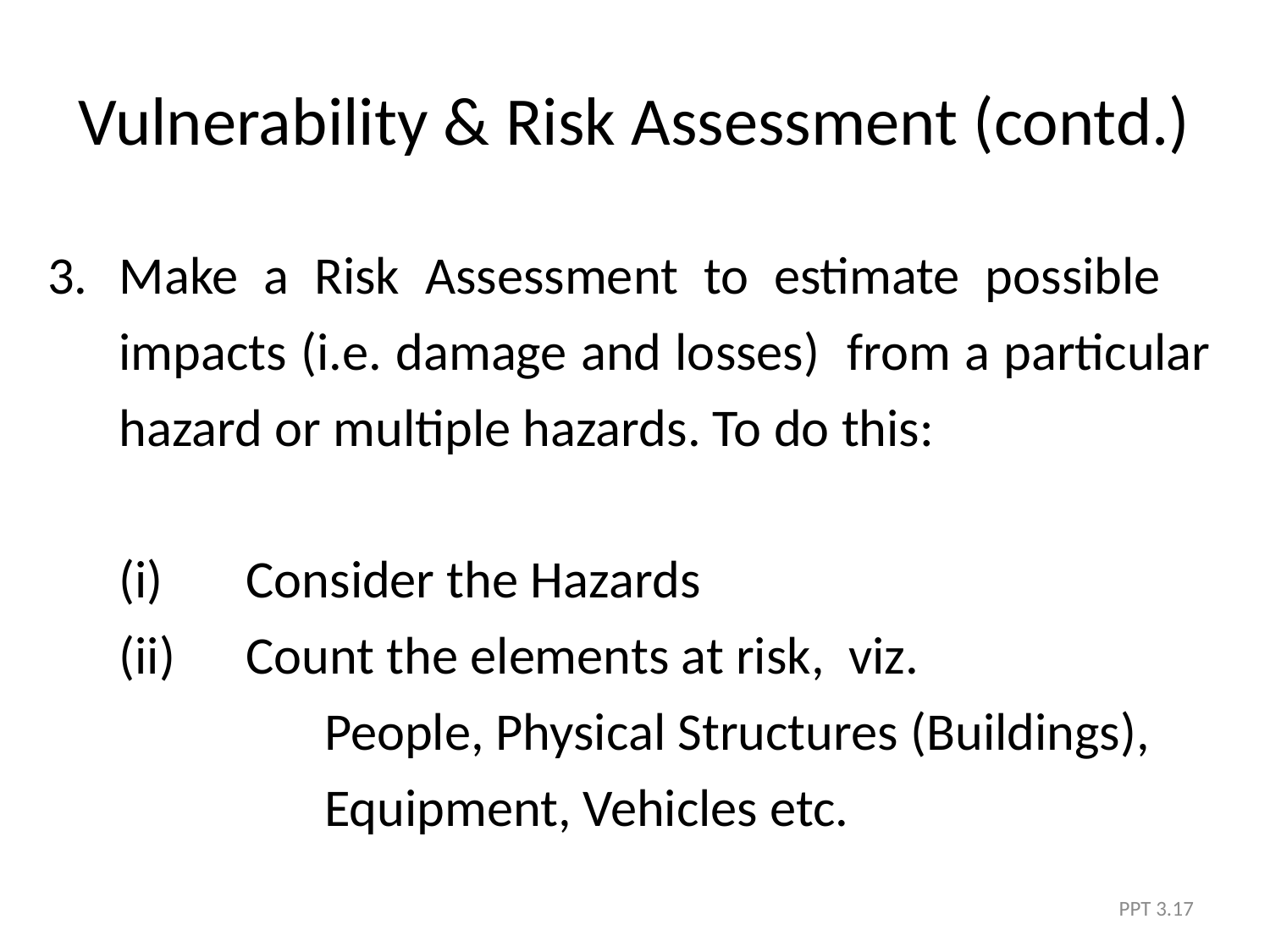

# Vulnerability & Risk Assessment (contd.)
Make a Risk Assessment to estimate possible   impacts (i.e. damage and losses)  from a particular hazard or multiple hazards. To do this:

	(i) 	Consider the Hazards
	(ii)	Count the elements at risk,  viz.
       	People, Physical Structures (Buildings),      	Equipment, Vehicles etc.

PPT 3.17